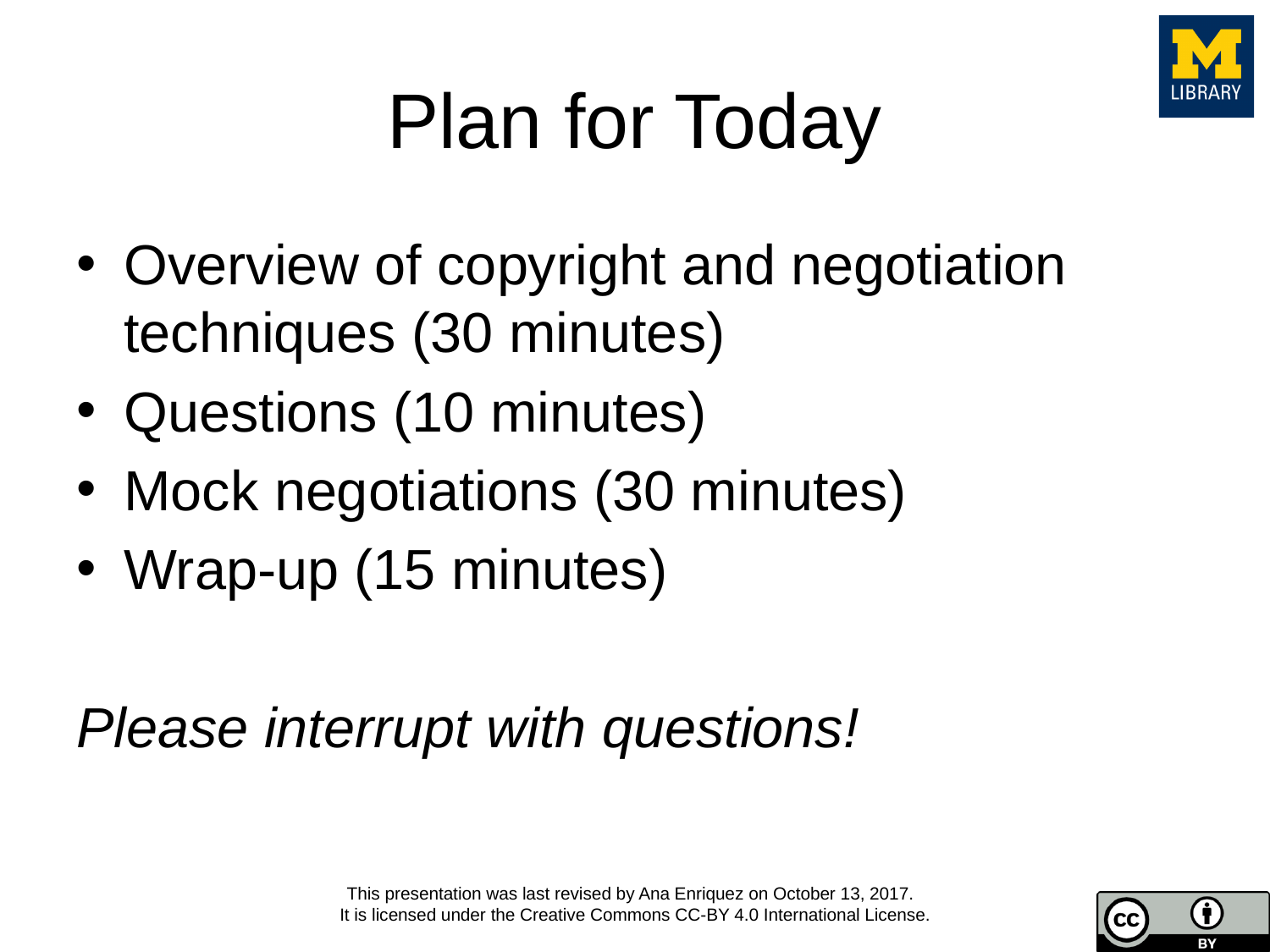

# Plan for Today
Overview of copyright and negotiation techniques (30 minutes)
Questions (10 minutes)
Mock negotiations (30 minutes)
Wrap-up (15 minutes)

Please interrupt with questions!
This presentation was last revised by Ana Enriquez on October 13, 2017.
It is licensed under the Creative Commons CC-BY 4.0 International License.